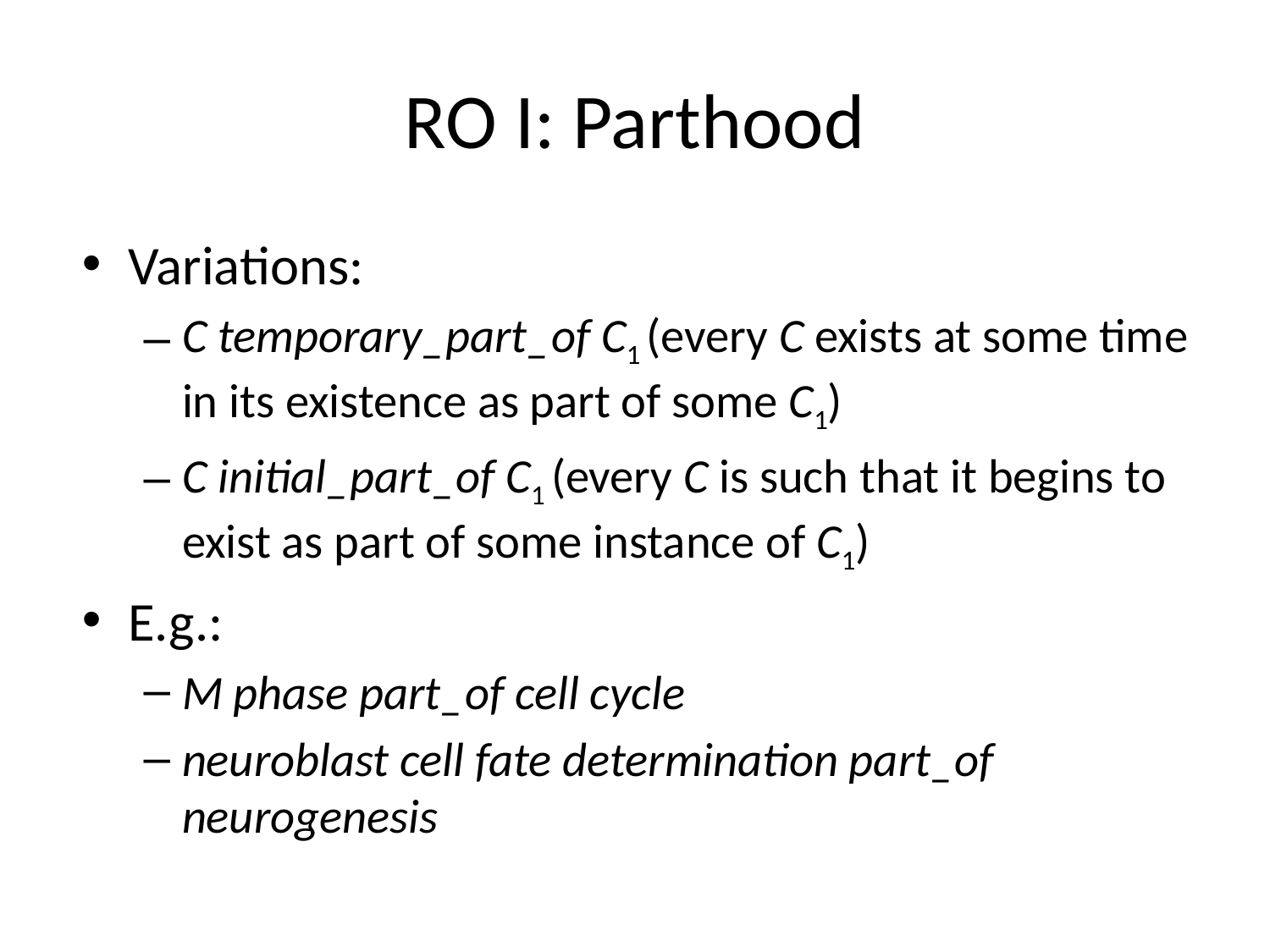

# RO I: Parthood
Variations:
C temporary_part_of C1 (every C exists at some time in its existence as part of some C1)
C initial_part_of C1 (every C is such that it begins to exist as part of some instance of C1)
E.g.:
M phase part_of cell cycle
neuroblast cell fate determination part_of neurogenesis